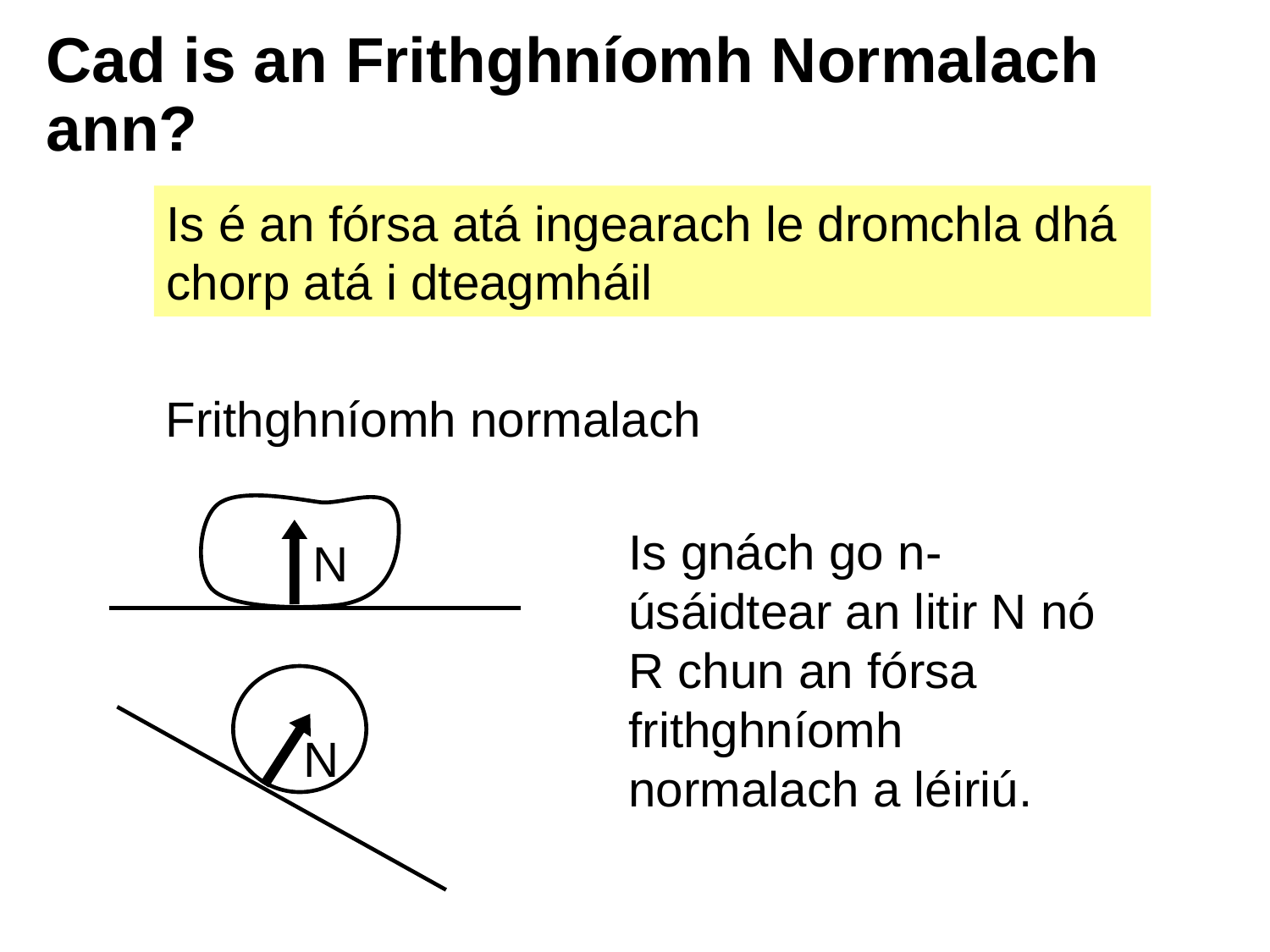

# Cad is an Frithghníomh Normalach ann?
Is é an fórsa atá ingearach le dromchla dhá chorp atá i dteagmháil
Frithghníomh normalach

Is gnách go n-úsáidtear an litir N nó R chun an fórsa frithghníomh normalach a léiriú.

N

N